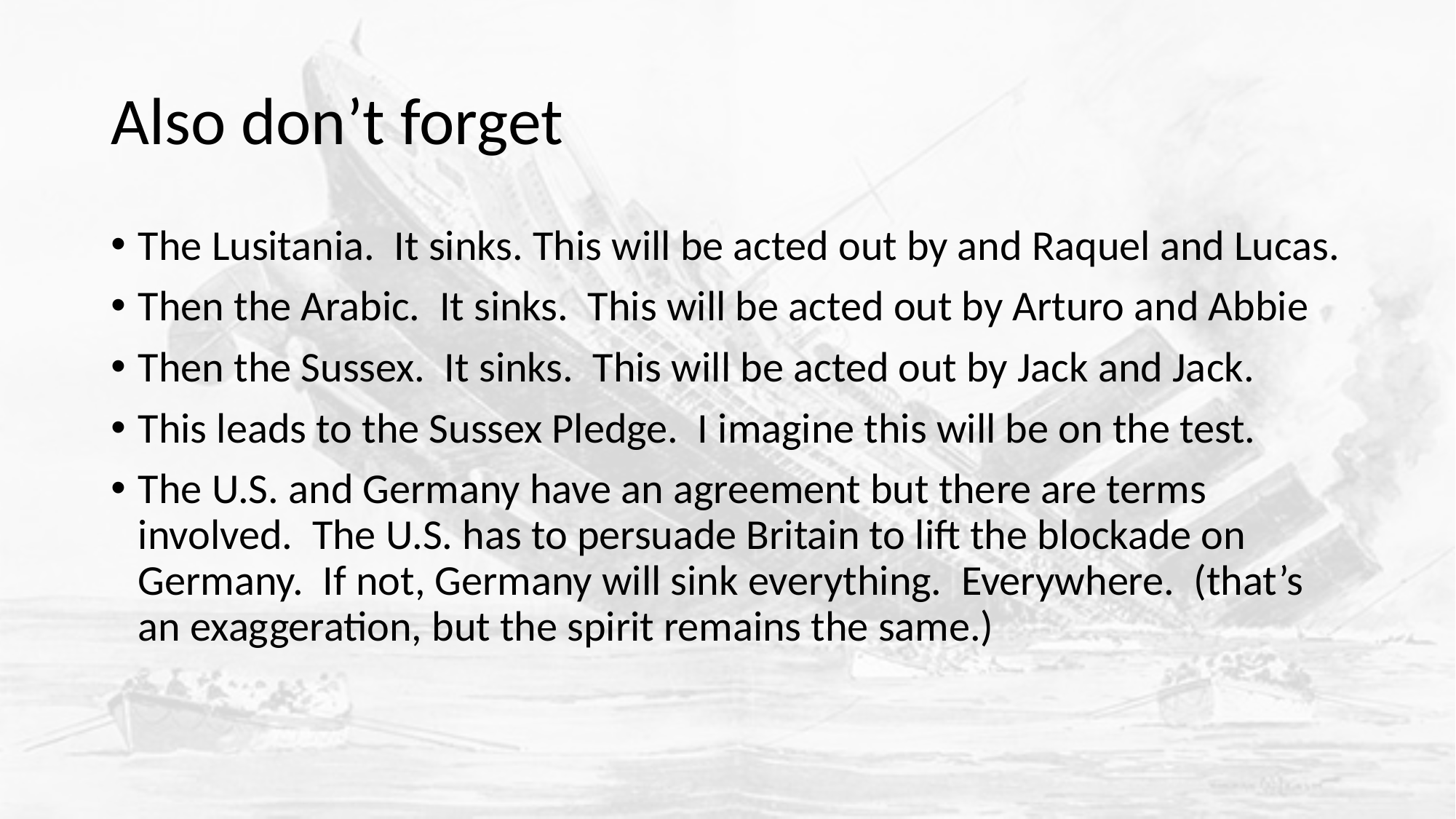

# Also don’t forget
The Lusitania.  It sinks. This will be acted out by and Raquel and Lucas.
Then the Arabic.  It sinks.  This will be acted out by Arturo and Abbie
Then the Sussex.  It sinks.  This will be acted out by Jack and Jack.
This leads to the Sussex Pledge.  I imagine this will be on the test.
The U.S. and Germany have an agreement but there are terms involved.  The U.S. has to persuade Britain to lift the blockade on Germany.  If not, Germany will sink everything.  Everywhere.  (that’s an exaggeration, but the spirit remains the same.)